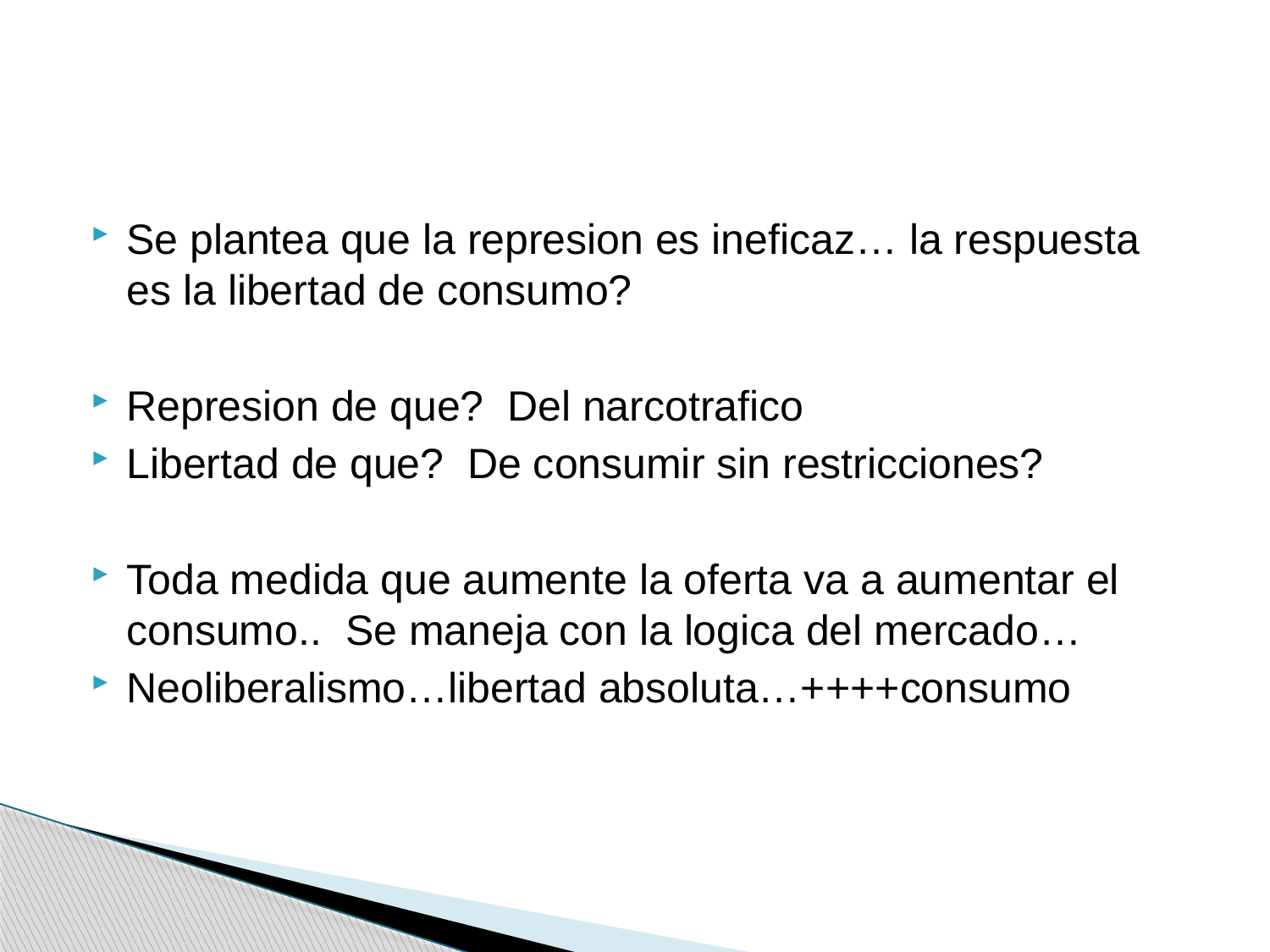

#
Se plantea que la represion es ineficaz… la respuesta es la libertad de consumo?

Represion de que?  Del narcotrafico
Libertad de que?  De consumir sin restricciones?

Toda medida que aumente la oferta va a aumentar el consumo..  Se maneja con la logica del mercado…
Neoliberalismo…libertad absoluta…++++consumo